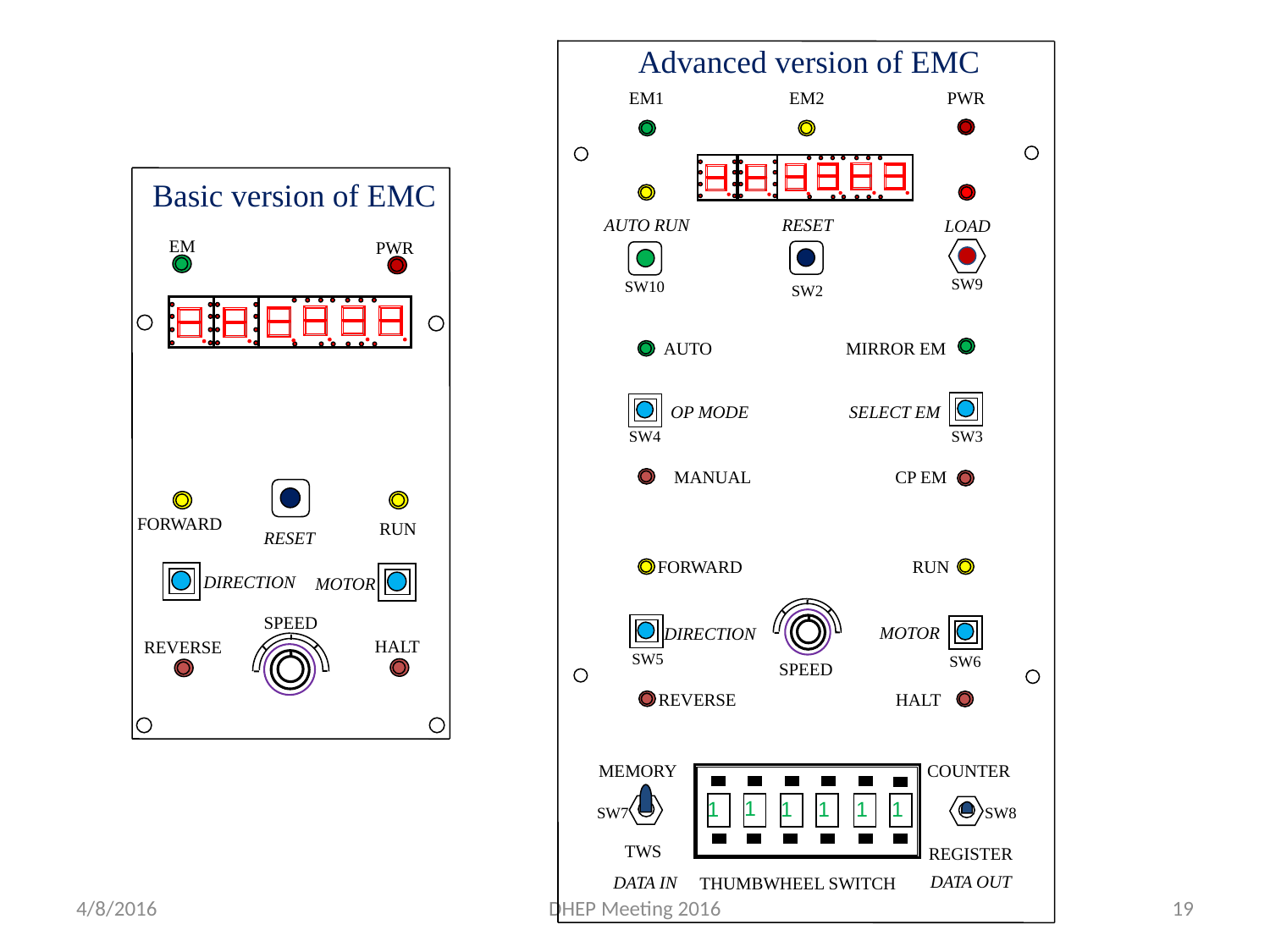

Advanced version of EMC

EM1
EM2
PWR

RESET
AUTO RUN
LOAD

SW9
SW10
SW2
AUTO
MIRROR EM

OP MODE
SELECT EM
SW4
SW3
MANUAL
CP EM

FORWARD
RUN

MOTOR

DIRECTION
SW5
SW6
SPEED

REVERSE
HALT

MEMORY
COUNTER

1
1
1
1
1
1

SW7
SW8
TWS
REGISTER
DATA OUT
DATA IN
THUMBWHEEL SWITCH

EM
PWR

FORWARD
RUN
RESET

DIRECTION
MOTOR
SPEED
HALT
REVERSE

Basic version of EMC
4/8/2016
DHEP Meeting 2016
19